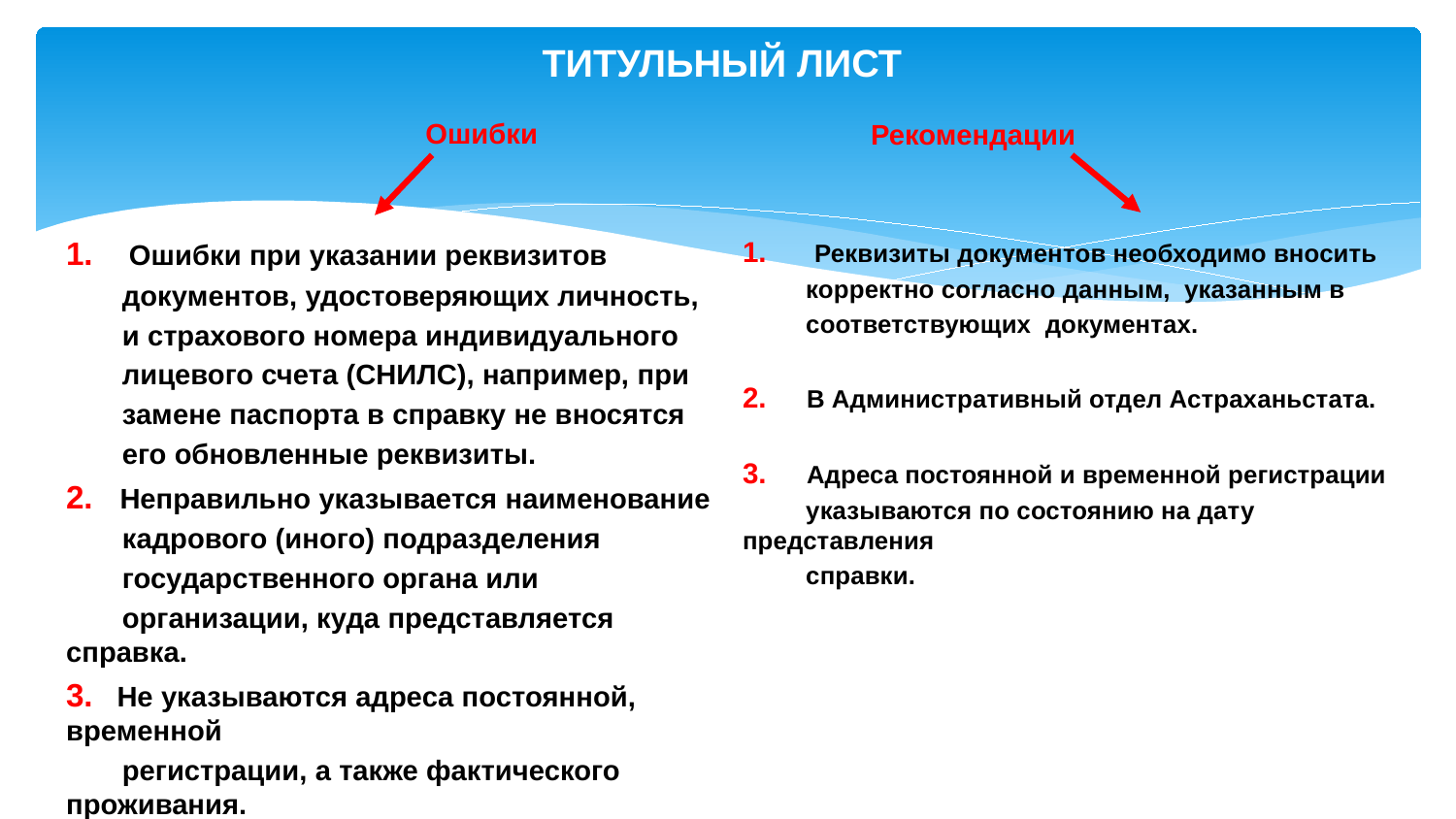

ТИТУЛЬНЫЙ ЛИСТ
Ошибки
Рекомендации
1.    Ошибки при указании реквизитов
       документов, удостоверяющих личность,
       и страхового номера индивидуального
       лицевого счета (СНИЛС), например, при
       замене паспорта в справку не вносятся
       его обновленные реквизиты.
2.   Неправильно указывается наименование
       кадрового (иного) подразделения
       государственного органа или
       организации, куда представляется справка.
3.   Не указываются адреса постоянной, временной
       регистрации, а также фактического проживания.
1.      Реквизиты документов необходимо вносить
         корректно согласно данным,  указанным в
         соответствующих  документах.

2.     В Административный отдел Астраханьстата.

3.     Адреса постоянной и временной регистрации
         указываются по состоянию на дату представления
         справки.